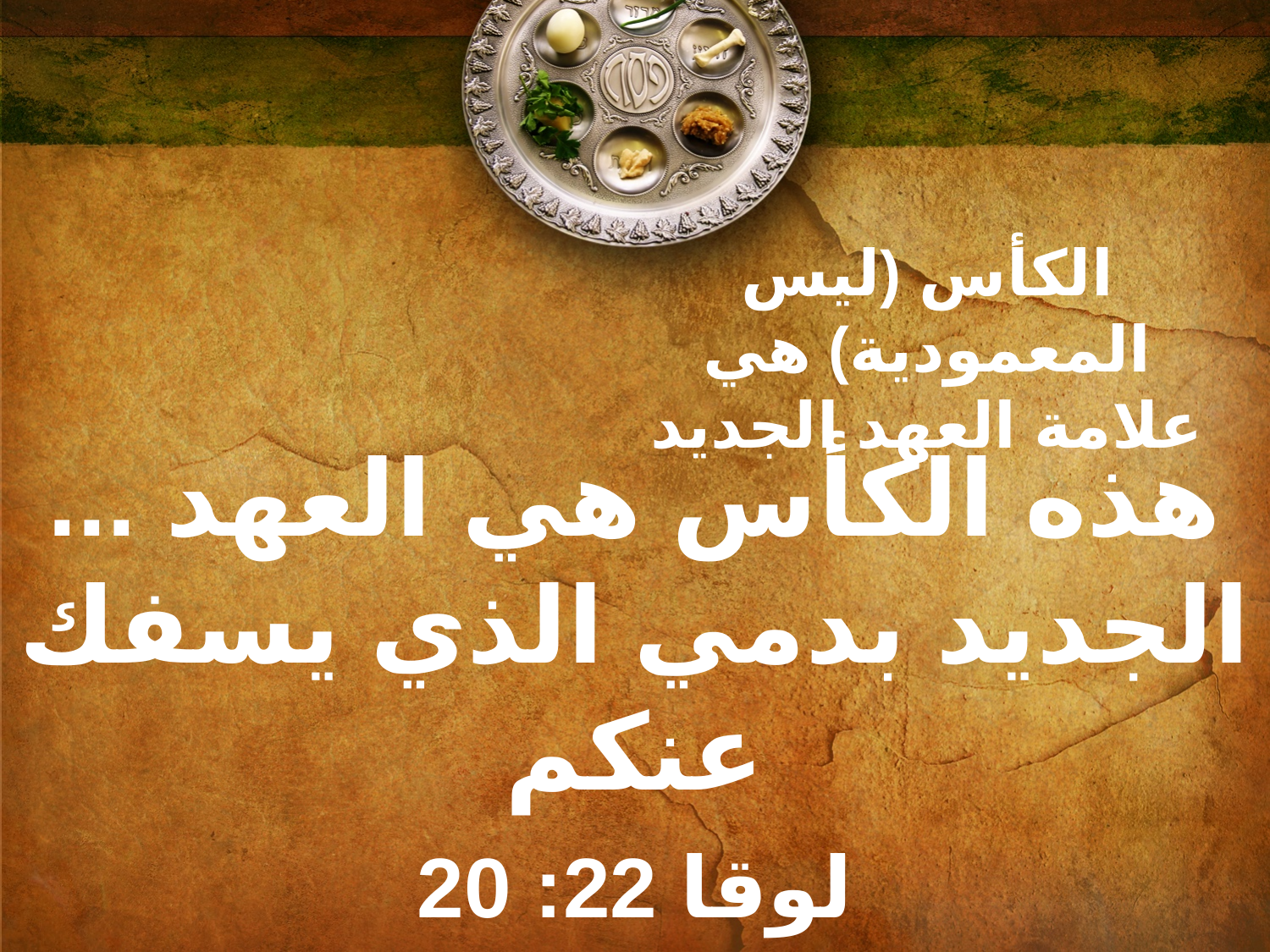

الكأس (ليس المعمودية) هي علامة العهد الجديد
# ... هذه الكأس هي العهد الجديد بدمي الذي يسفك عنكم
لوقا 22: 20